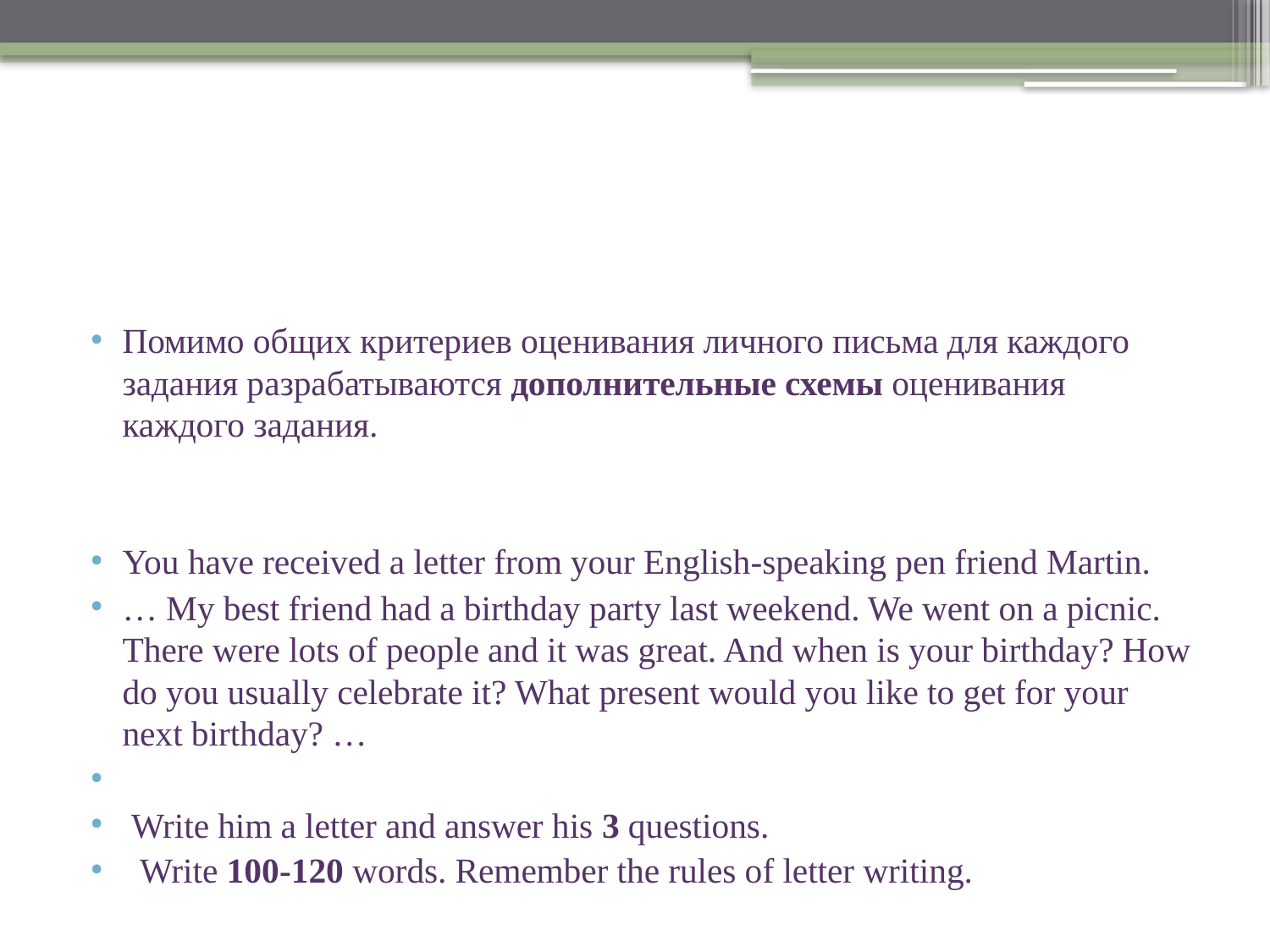

#
Помимо общих критериев оценивания личного письма для каждого задания разрабатываются дополнительные схемы оценивания каждого задания.

You have received a letter from your English-speaking pen friend Martin.
… My best friend had a birthday party last weekend. We went on a picnic. There were lots of people and it was great. And when is your birthday? How do you usually celebrate it? What present would you like to get for your next birthday? …

 Write him a letter and answer his 3 questions.
  Write 100-120 words. Remember the rules of letter writing.